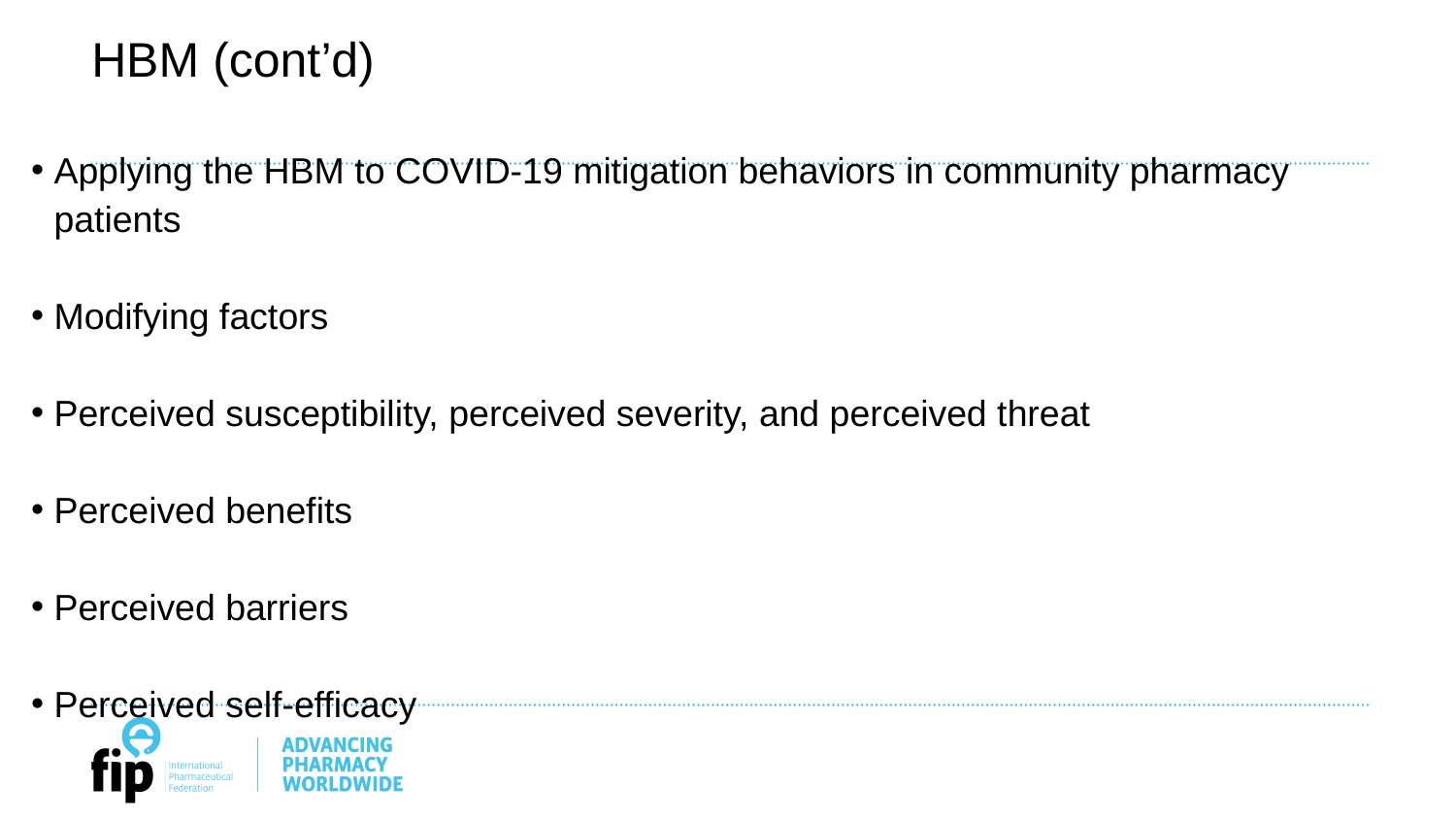

# HBM (cont’d)
Applying the HBM to COVID-19 mitigation behaviors in community pharmacy patients

Modifying factors

Perceived susceptibility, perceived severity, and perceived threat

Perceived benefits

Perceived barriers

Perceived self-efficacy